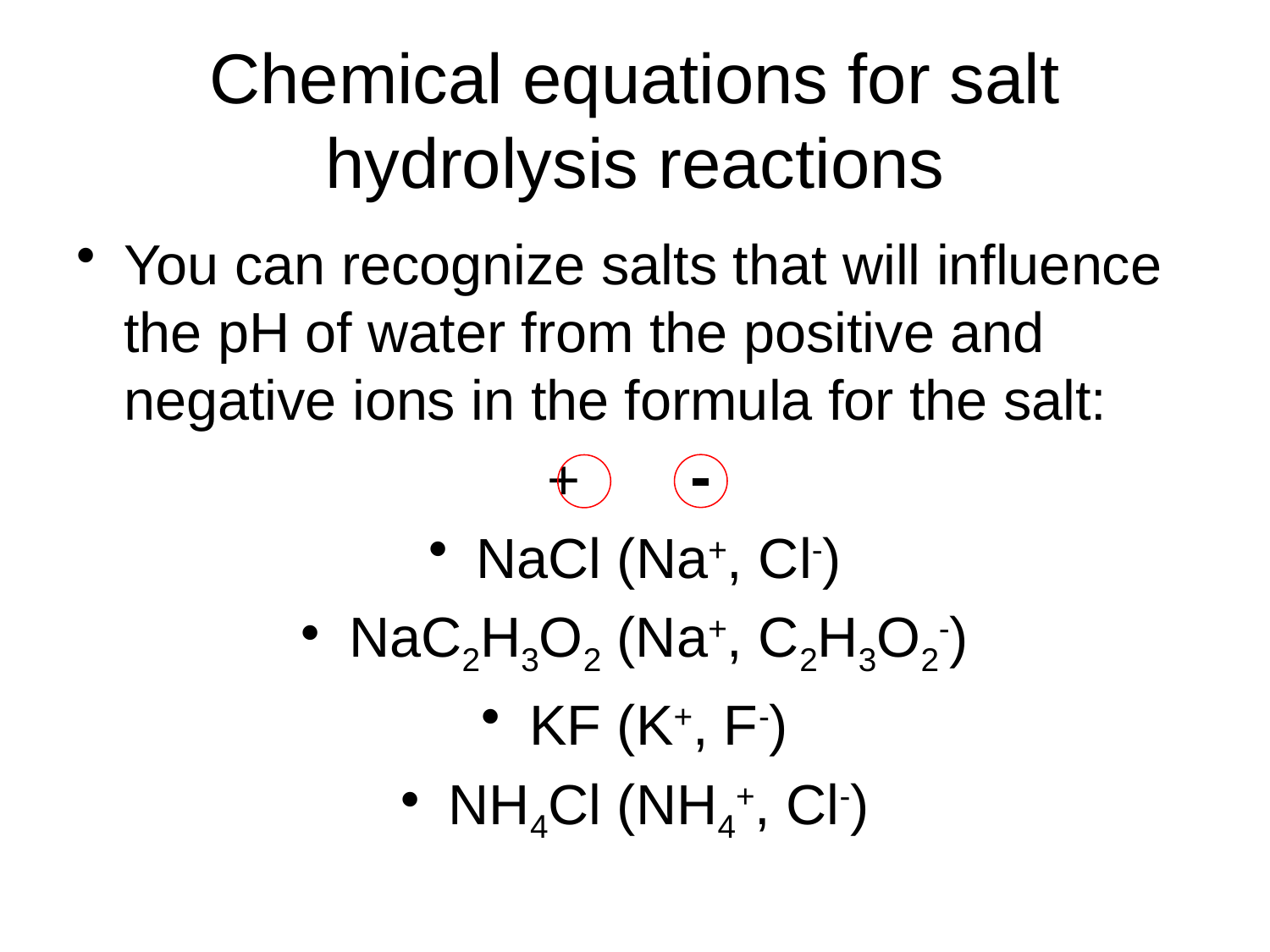

# Chemical equations for salt hydrolysis reactions
You can recognize salts that will influence the pH of water from the positive and negative ions in the formula for the salt:
+
NaCl (Na+, Cl-)
NaC2H3O2 (Na+, C2H3O2-)
KF (K+, F-)
NH4Cl (NH4+, Cl-)

-